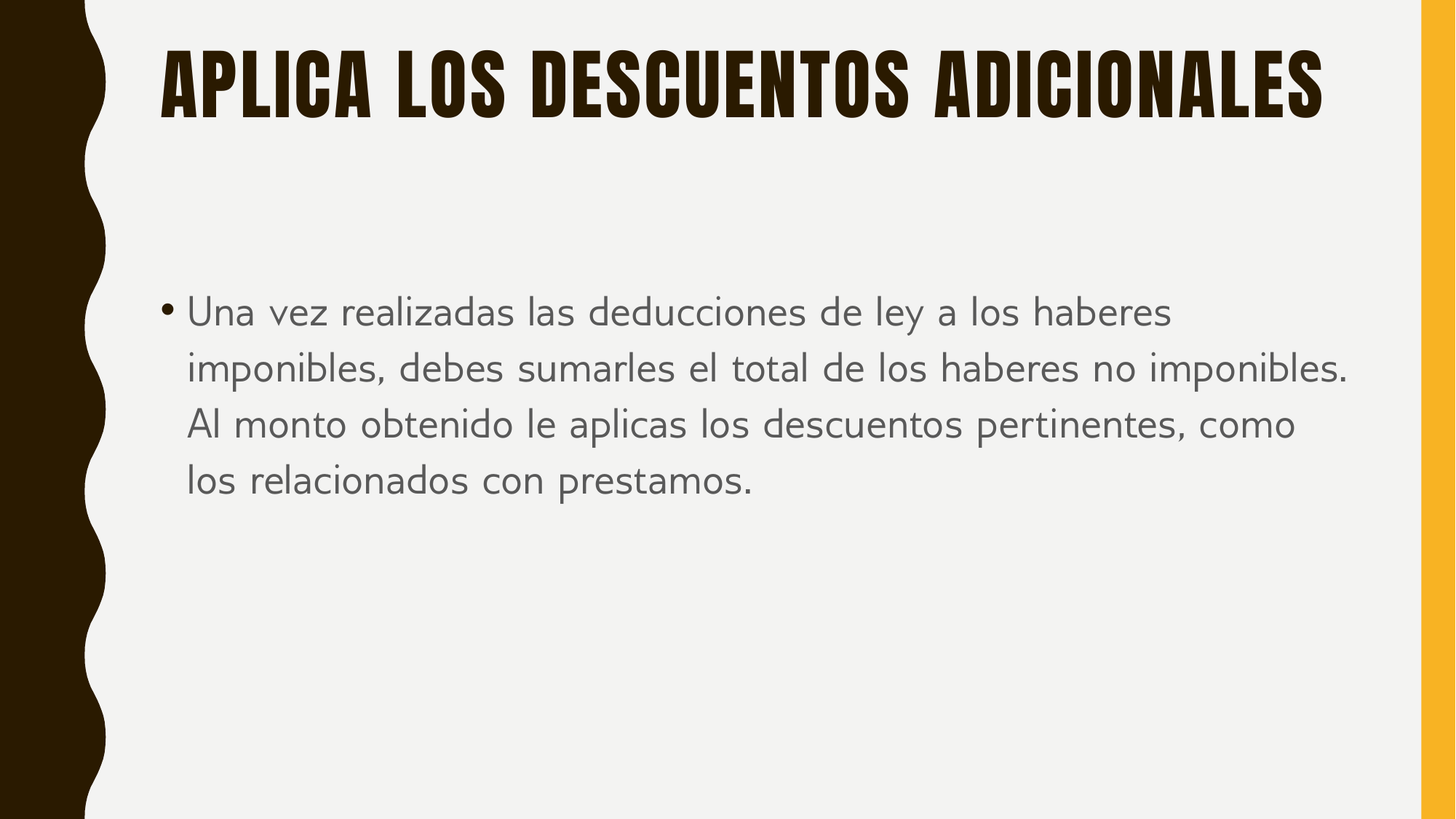

# Aplica los descuentos adicionales
Una vez realizadas las deducciones de ley a los haberes imponibles, debes sumarles el total de los haberes no imponibles. Al monto obtenido le aplicas los descuentos pertinentes, como los relacionados con prestamos.